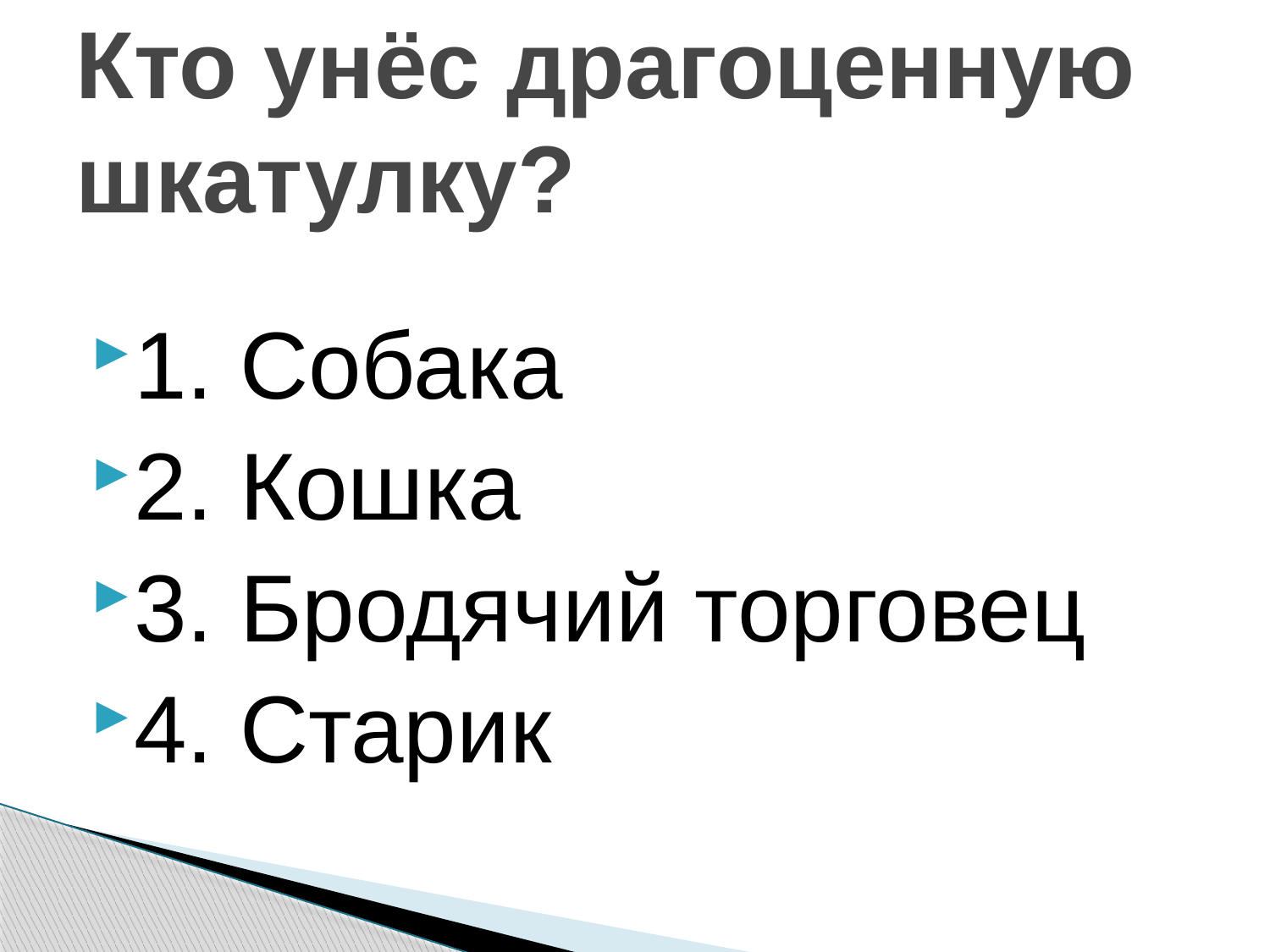

# Кто унёс драгоценную шкатулку?
1. Собака
2. Кошка
3. Бродячий торговец
4. Старик